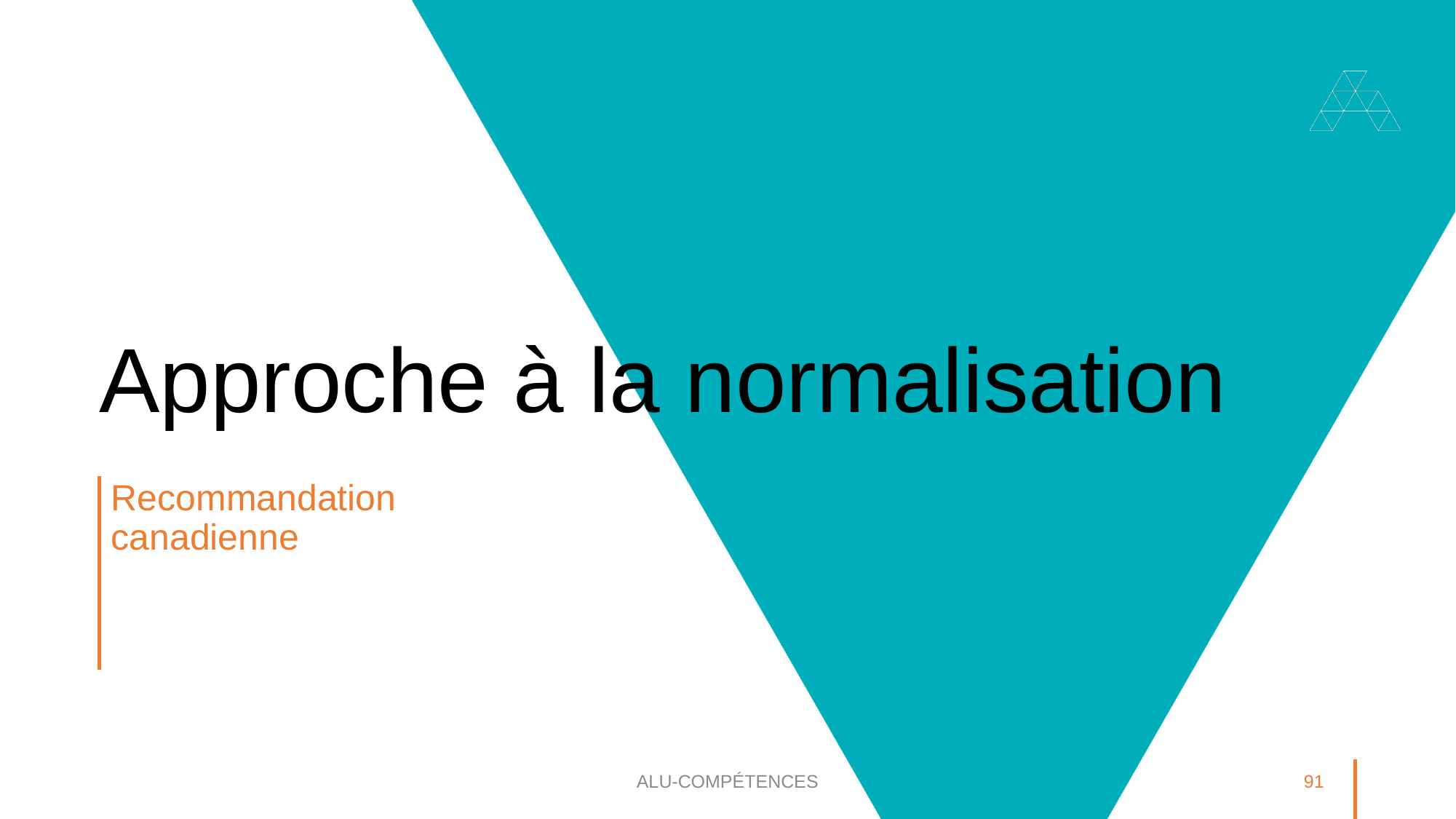

# Approche à la normalisation
Recommandation canadienne
ALU-COMPÉTENCES
91